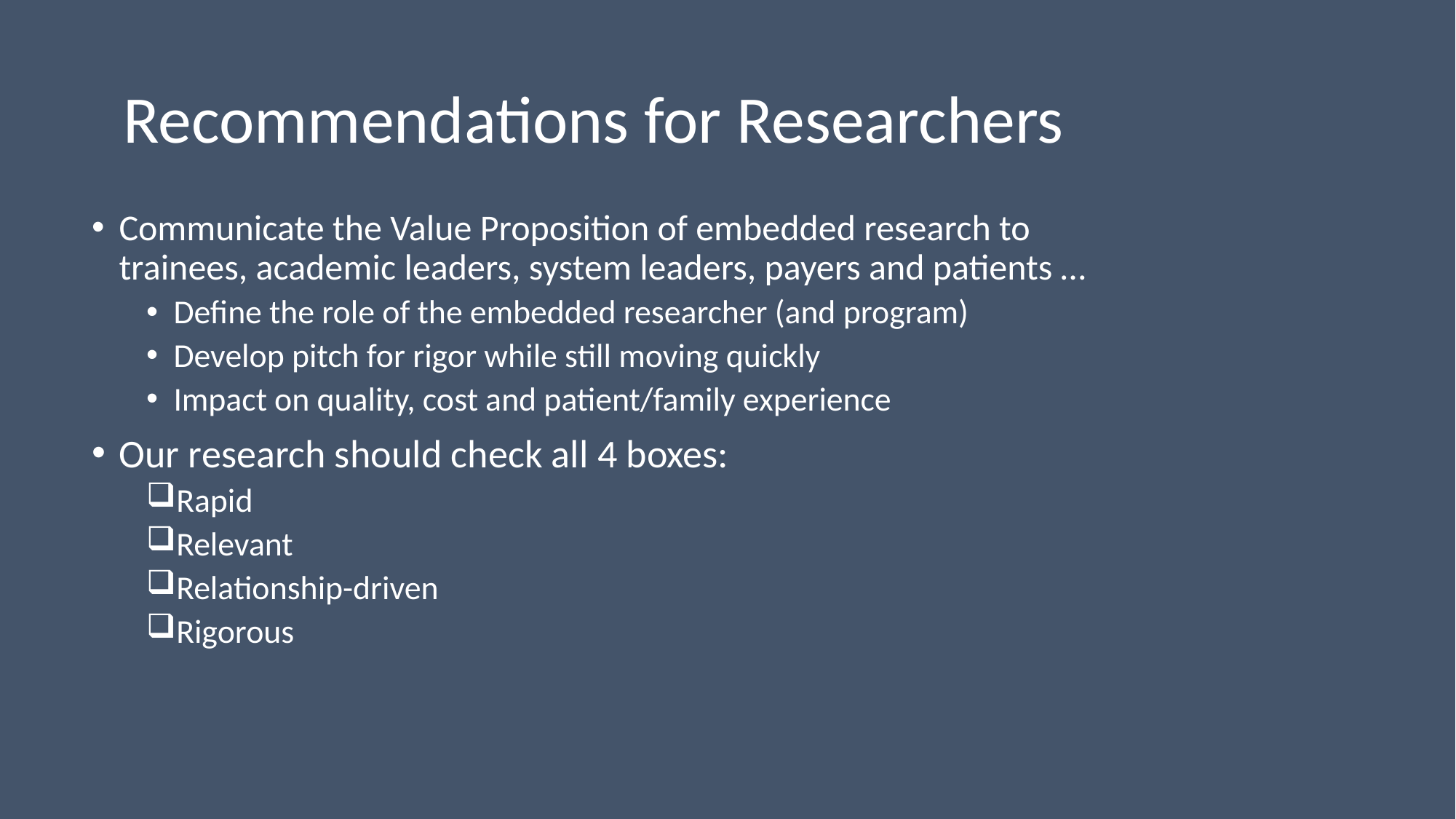

# Recommendations for Researchers
Communicate the Value Proposition of embedded research to trainees, academic leaders, system leaders, payers and patients …
Define the role of the embedded researcher (and program)
Develop pitch for rigor while still moving quickly
Impact on quality, cost and patient/family experience
Our research should check all 4 boxes:
Rapid
Relevant
Relationship-driven
Rigorous